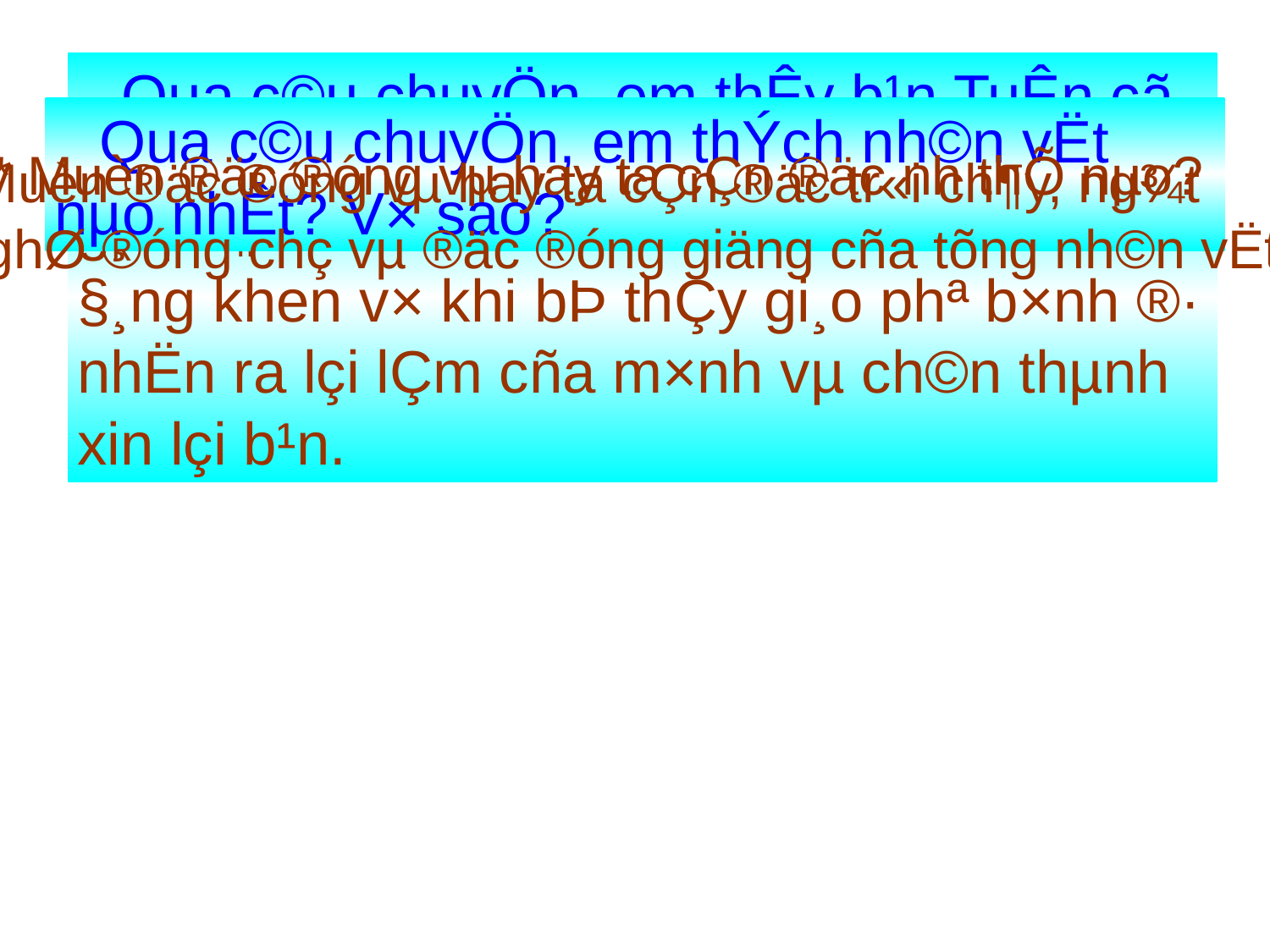

Qua c©u chuyÖn, em thÊy b¹n TuÊn cã ®iÓm
nµo ®¸ng chª vµ ®iÓm nµo ®¸ng khen?
    Qua c©u chuyÖn, em thÝch nh©n vËt nµo nhÊt? V× sao?
    §¸ng chª v× ®ïa nghÞch qu¸ trín, lµm b¹n g¸i ph¶i khãc.
§¸ng khen v× khi bÞ thÇy gi¸o phª b×nh ®· nhËn ra lçi lÇm cña m×nh vµ ch©n thµnh xin lçi b¹n.
* Muèn ®äc ®óng vµ hay ta cÇn ®äc nh­ thÕ nµo?
Muèn ®äc ®óng vµ hay ta cÇn ®äc tr«i ch¶y, ng¾t
nghØ ®óng chç vµ ®äc ®óng giäng cña tõng nh©n vËt.